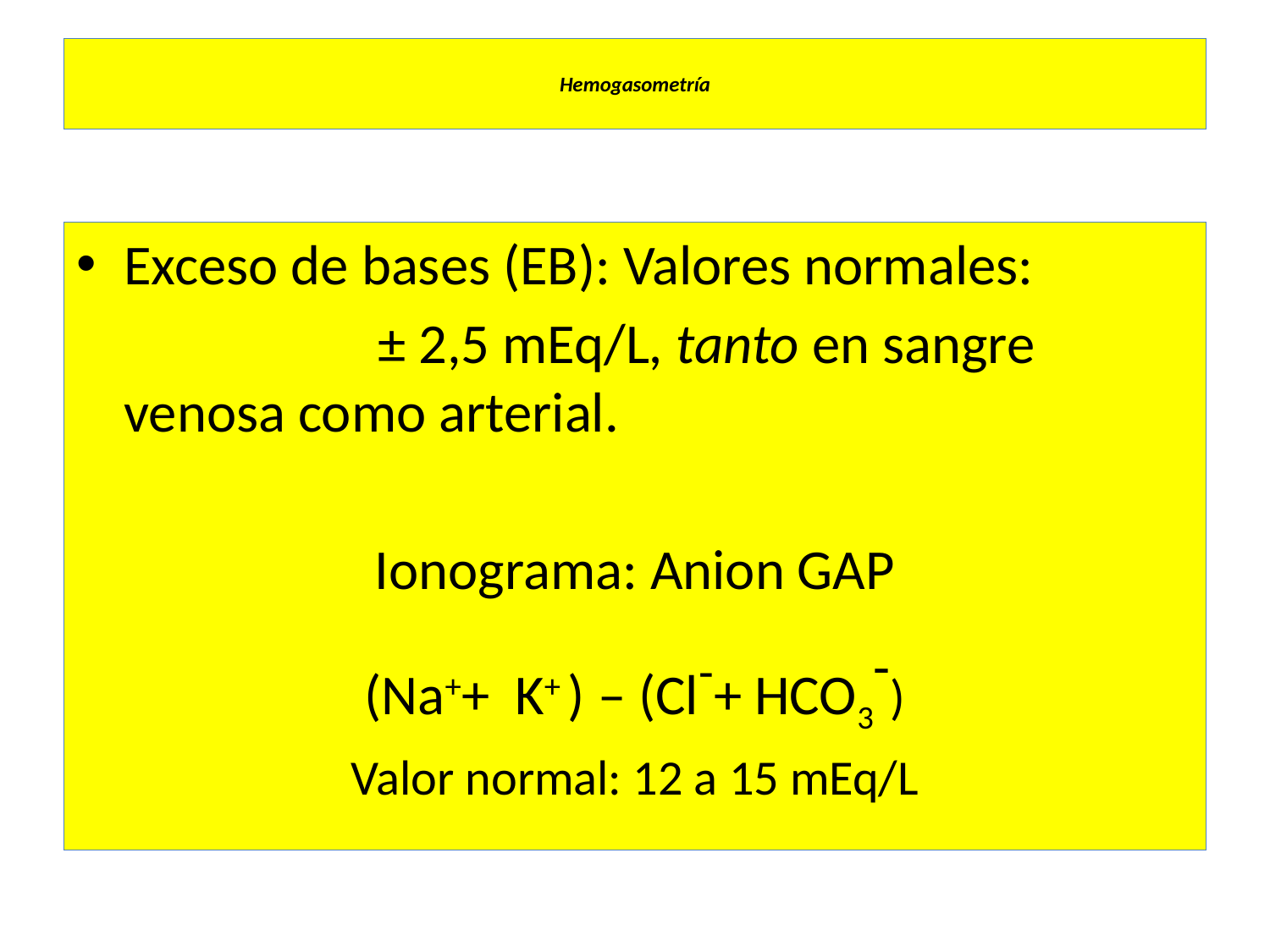

# Hemogasometría
Exceso de bases (EB): Valores normales:
			± 2,5 mEq/L, tanto en sangre venosa como arterial.

Ionograma: Anion GAP
(Na++  K+ ) – (Cl-+ HCO3-)
Valor normal: 12 a 15 mEq/L